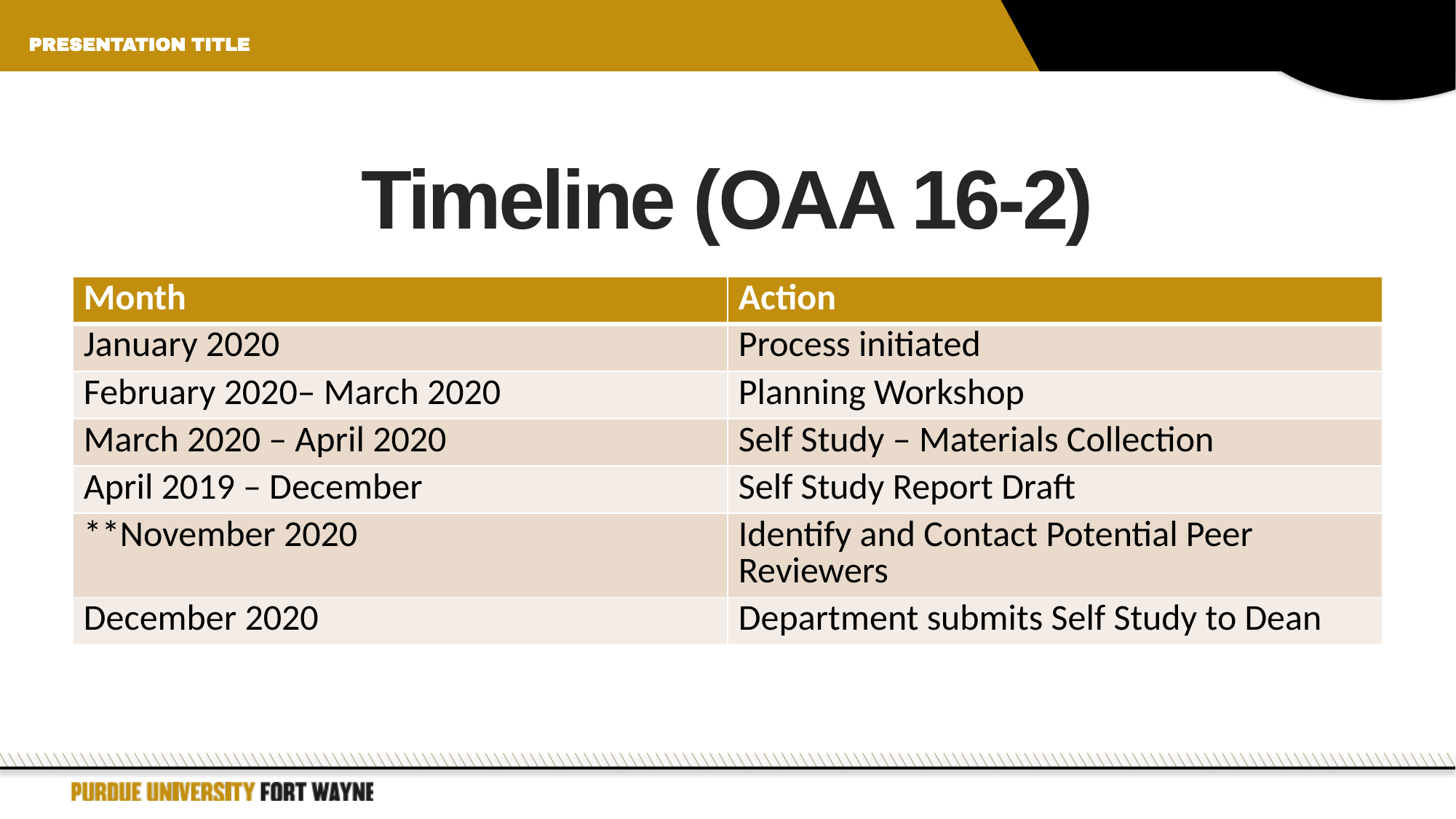

Presentation title
# Timeline (OAA 16-2)
| Month | Action |
| --- | --- |
| January 2020 | Process initiated |
| February 2020– March 2020 | Planning Workshop |
| March 2020 – April 2020 | Self Study – Materials Collection |
| April 2019 – December | Self Study Report Draft |
| \*\*November 2020 | Identify and Contact Potential Peer Reviewers |
| December 2020 | Department submits Self Study to Dean |